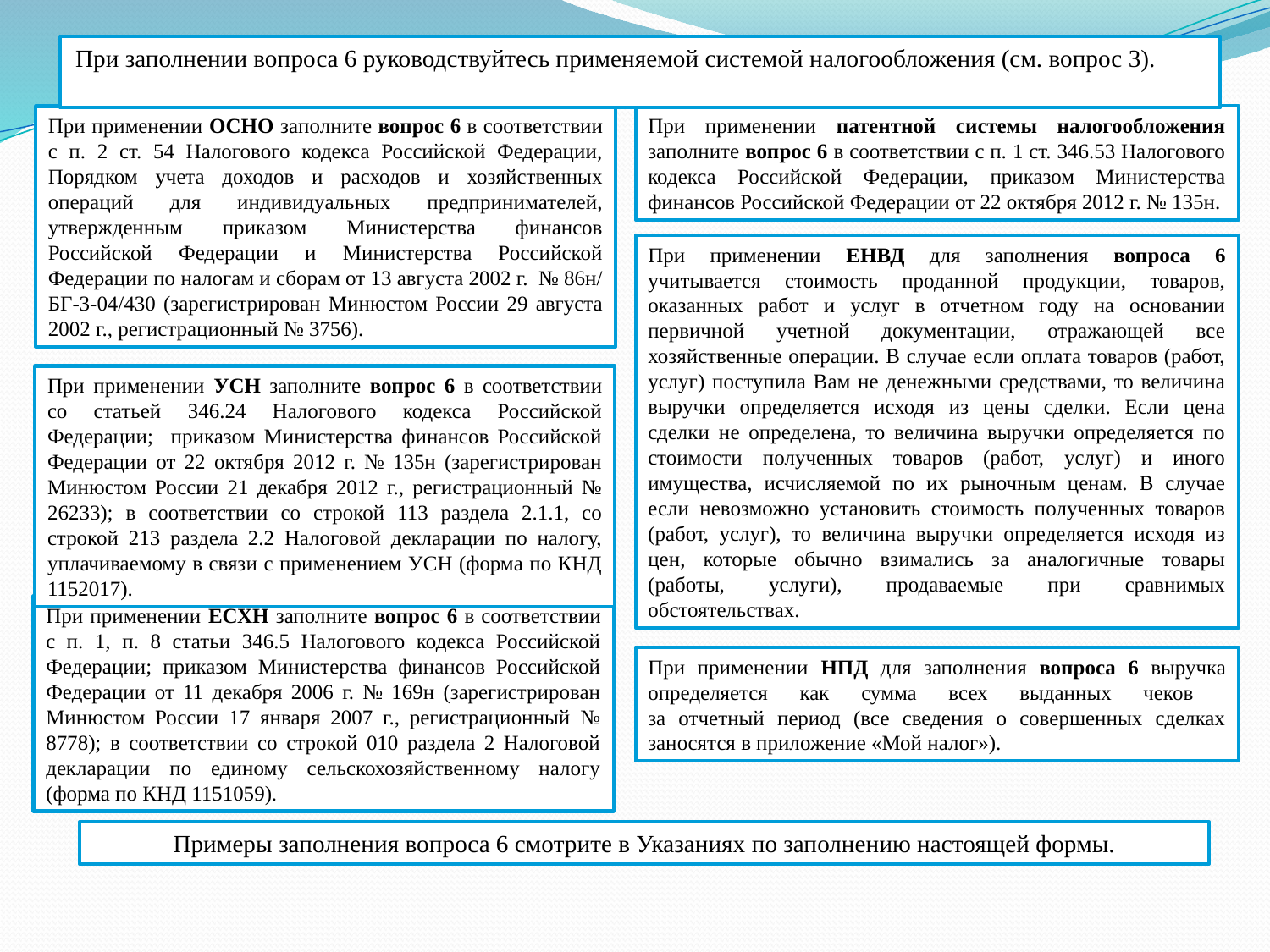

При заполнении вопроса 6 руководствуйтесь применяемой системой налогообложения (см. вопрос 3).
При применении ОСНО заполните вопрос 6 в соответствии с п. 2 ст. 54 Налогового кодекса Российской Федерации, Порядком учета доходов и расходов и хозяйственных операций для индивидуальных предпринимателей, утвержденным приказом Министерства финансов Российской Федерации и Министерства Российской Федерации по налогам и сборам от 13 августа 2002 г.  № 86н/ БГ-3-04/430 (зарегистрирован Минюстом России 29 августа 2002 г., регистрационный № 3756).
При применении патентной системы налогообложения заполните вопрос 6 в соответствии с п. 1 ст. 346.53 Налогового кодекса Российской Федерации, приказом Министерства финансов Российской Федерации от 22 октября 2012 г. № 135н.
При применении ЕНВД для заполнения вопроса 6 учитывается стоимость проданной продукции, товаров, оказанных работ и услуг в отчетном году на основании первичной учетной документации, отражающей все хозяйственные операции. В случае если оплата товаров (работ, услуг) поступила Вам не денежными средствами, то величина выручки определяется исходя из цены сделки. Если цена сделки не определена, то величина выручки определяется по стоимости полученных товаров (работ, услуг) и иного имущества, исчисляемой по их рыночным ценам. В случае если невозможно установить стоимость полученных товаров (работ, услуг), то величина выручки определяется исходя из цен, которые обычно взимались за аналогичные товары (работы, услуги), продаваемые при сравнимых обстоятельствах.
При применении УСН заполните вопрос 6 в соответствии со статьей 346.24 Налогового кодекса Российской Федерации;  приказом Министерства финансов Российской Федерации от 22 октября 2012 г. № 135н (зарегистрирован Минюстом России 21 декабря 2012 г., регистрационный № 26233); в соответствии со строкой 113 раздела 2.1.1, со строкой 213 раздела 2.2 Налоговой декларации по налогу, уплачиваемому в связи с применением УСН (форма по КНД 1152017).
При применении ЕСХН заполните вопрос 6 в соответствии с п. 1, п. 8 статьи 346.5 Налогового кодекса Российской Федерации; приказом Министерства финансов Российской Федерации от 11 декабря 2006 г. № 169н (зарегистрирован Минюстом России 17 января 2007 г., регистрационный № 8778); в соответствии со строкой 010 раздела 2 Налоговой декларации по единому сельскохозяйственному налогу (форма по КНД 1151059).
При применении НПД для заполнения вопроса 6 выручка определяется как сумма всех выданных чеков
за отчетный период (все сведения о совершенных сделках заносятся в приложение «Мой налог»).
Примеры заполнения вопроса 6 смотрите в Указаниях по заполнению настоящей формы.